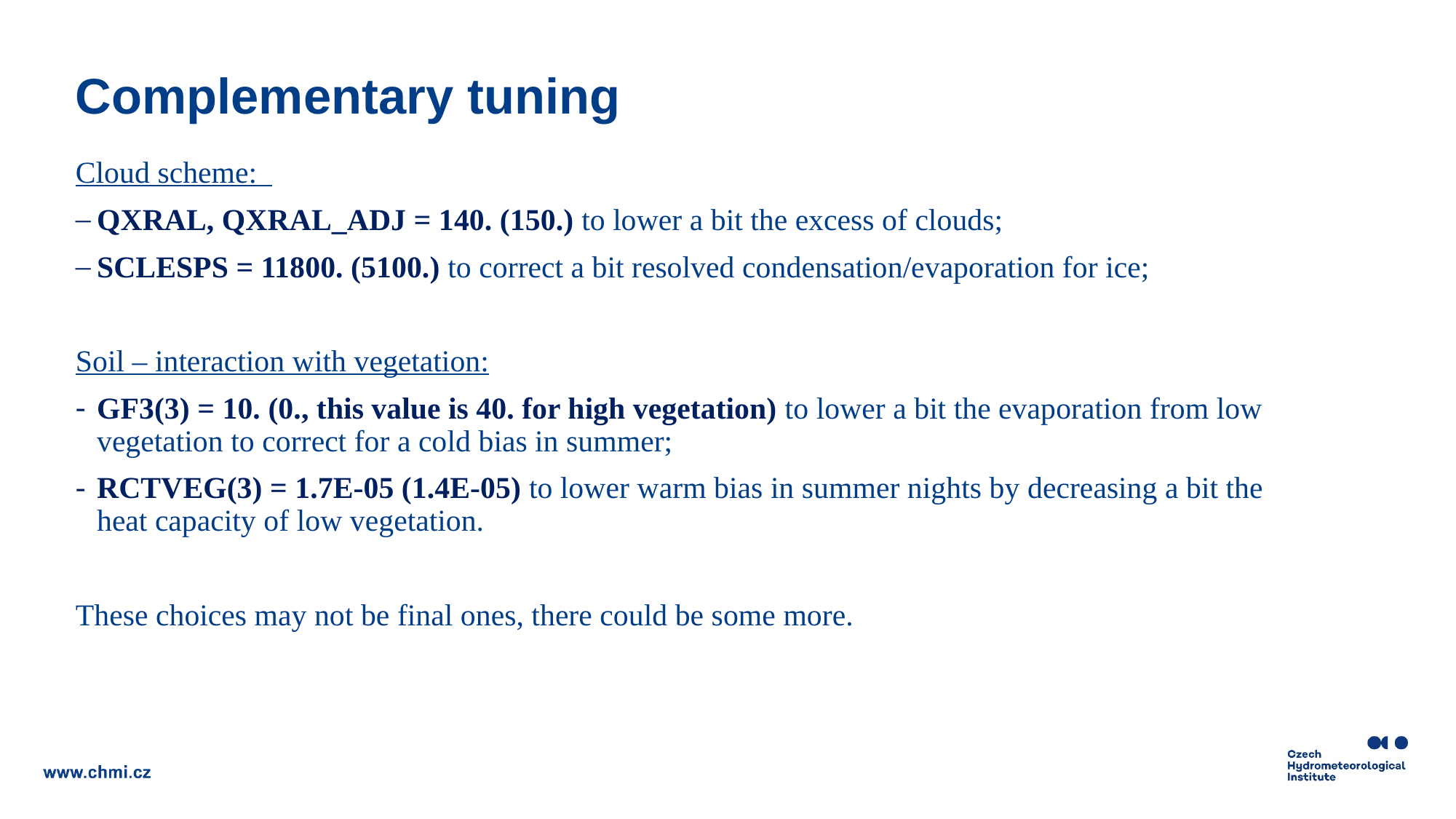

# Complementary tuning
Cloud scheme:
QXRAL, QXRAL_ADJ = 140. (150.) to lower a bit the excess of clouds;
SCLESPS = 11800. (5100.) to correct a bit resolved condensation/evaporation for ice;

Soil – interaction with vegetation:
GF3(3) = 10. (0., this value is 40. for high vegetation) to lower a bit the evaporation from low vegetation to correct for a cold bias in summer;
RCTVEG(3) = 1.7E-05 (1.4E-05) to lower warm bias in summer nights by decreasing a bit the heat capacity of low vegetation.

These choices may not be final ones, there could be some more.